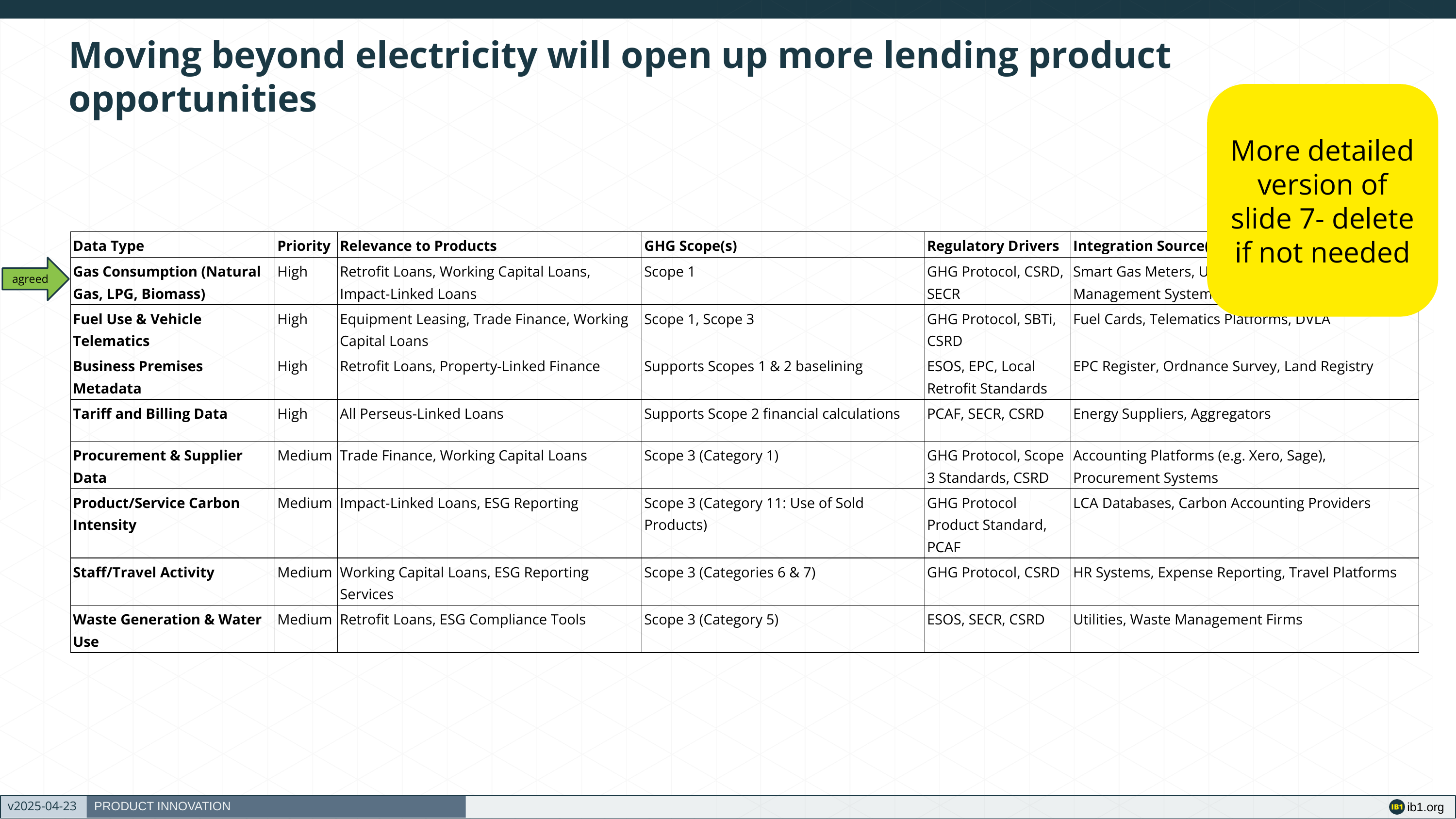

# Moving beyond electricity will open up more lending product opportunities
More detailed version of slide 7- delete if not needed
| Data Type | Priority | Relevance to Products | GHG Scope(s) | Regulatory Drivers | Integration Source(s) |
| --- | --- | --- | --- | --- | --- |
| Gas Consumption (Natural Gas, LPG, Biomass) | High | Retrofit Loans, Working Capital Loans, Impact-Linked Loans | Scope 1 | GHG Protocol, CSRD, SECR | Smart Gas Meters, Utility APIs, Building Management Systems |
| Fuel Use & Vehicle Telematics | High | Equipment Leasing, Trade Finance, Working Capital Loans | Scope 1, Scope 3 | GHG Protocol, SBTi, CSRD | Fuel Cards, Telematics Platforms, DVLA |
| Business Premises Metadata | High | Retrofit Loans, Property-Linked Finance | Supports Scopes 1 & 2 baselining | ESOS, EPC, Local Retrofit Standards | EPC Register, Ordnance Survey, Land Registry |
| Tariff and Billing Data | High | All Perseus-Linked Loans | Supports Scope 2 financial calculations | PCAF, SECR, CSRD | Energy Suppliers, Aggregators |
| Procurement & Supplier Data | Medium | Trade Finance, Working Capital Loans | Scope 3 (Category 1) | GHG Protocol, Scope 3 Standards, CSRD | Accounting Platforms (e.g. Xero, Sage), Procurement Systems |
| Product/Service Carbon Intensity | Medium | Impact-Linked Loans, ESG Reporting | Scope 3 (Category 11: Use of Sold Products) | GHG Protocol Product Standard, PCAF | LCA Databases, Carbon Accounting Providers |
| Staff/Travel Activity | Medium | Working Capital Loans, ESG Reporting Services | Scope 3 (Categories 6 & 7) | GHG Protocol, CSRD | HR Systems, Expense Reporting, Travel Platforms |
| Waste Generation & Water Use | Medium | Retrofit Loans, ESG Compliance Tools | Scope 3 (Category 5) | ESOS, SECR, CSRD | Utilities, Waste Management Firms |
agreed

PRODUCT INNOVATION
 v2025-04-23